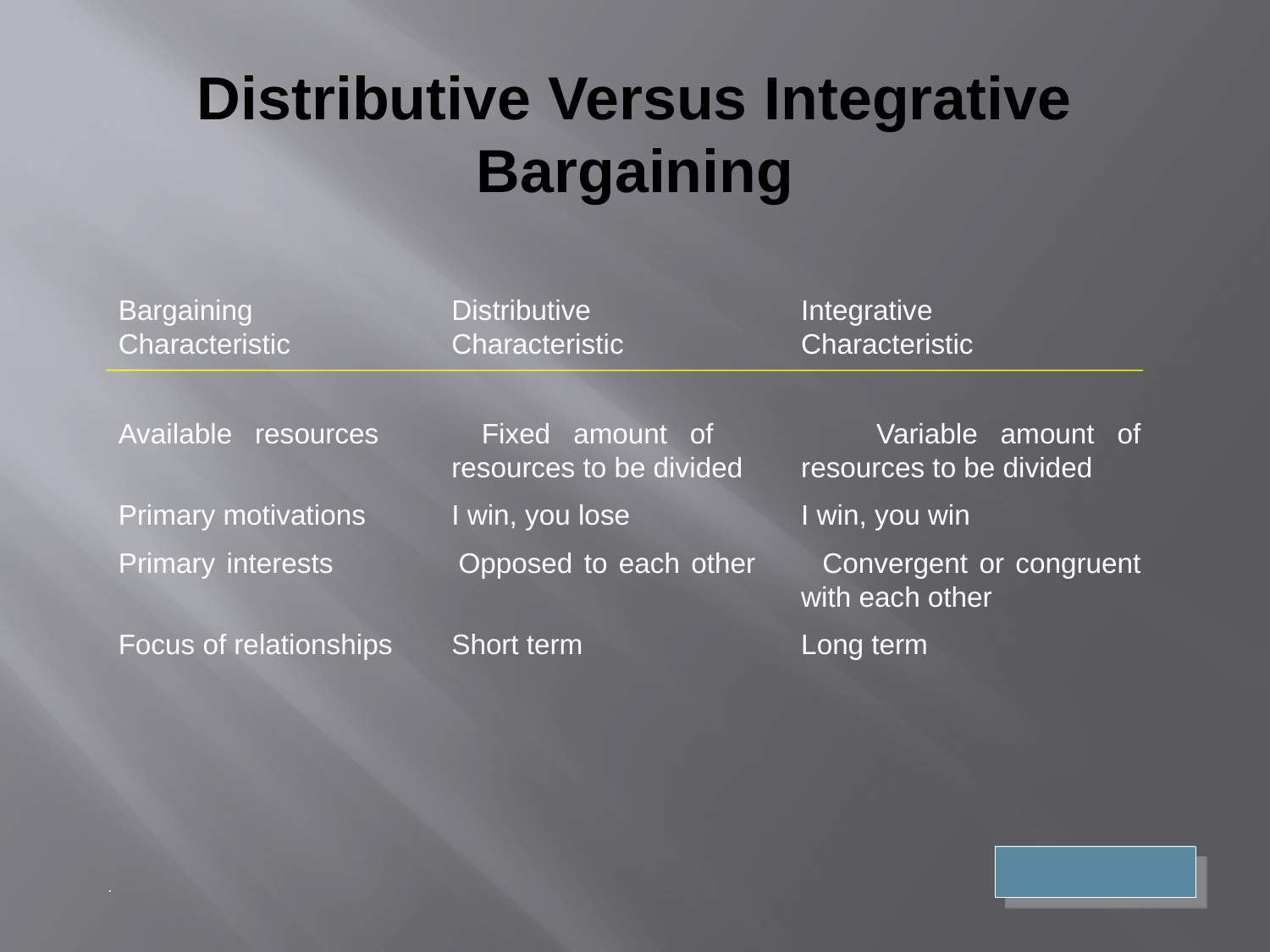

Distributive Versus Integrative Bargaining
Bargaining 	Distributive 	Integrative
Characteristic 	Characteristic 	Characteristic

Available resources 	Fixed amount of 	Variable amount of
	resources to be divided 	resources to be divided
Primary motivations 	I win, you lose 	I win, you win
Primary interests 	Opposed to each other 	Convergent or congruent
		with each other
Focus of relationships 	Short term 	Long term

.